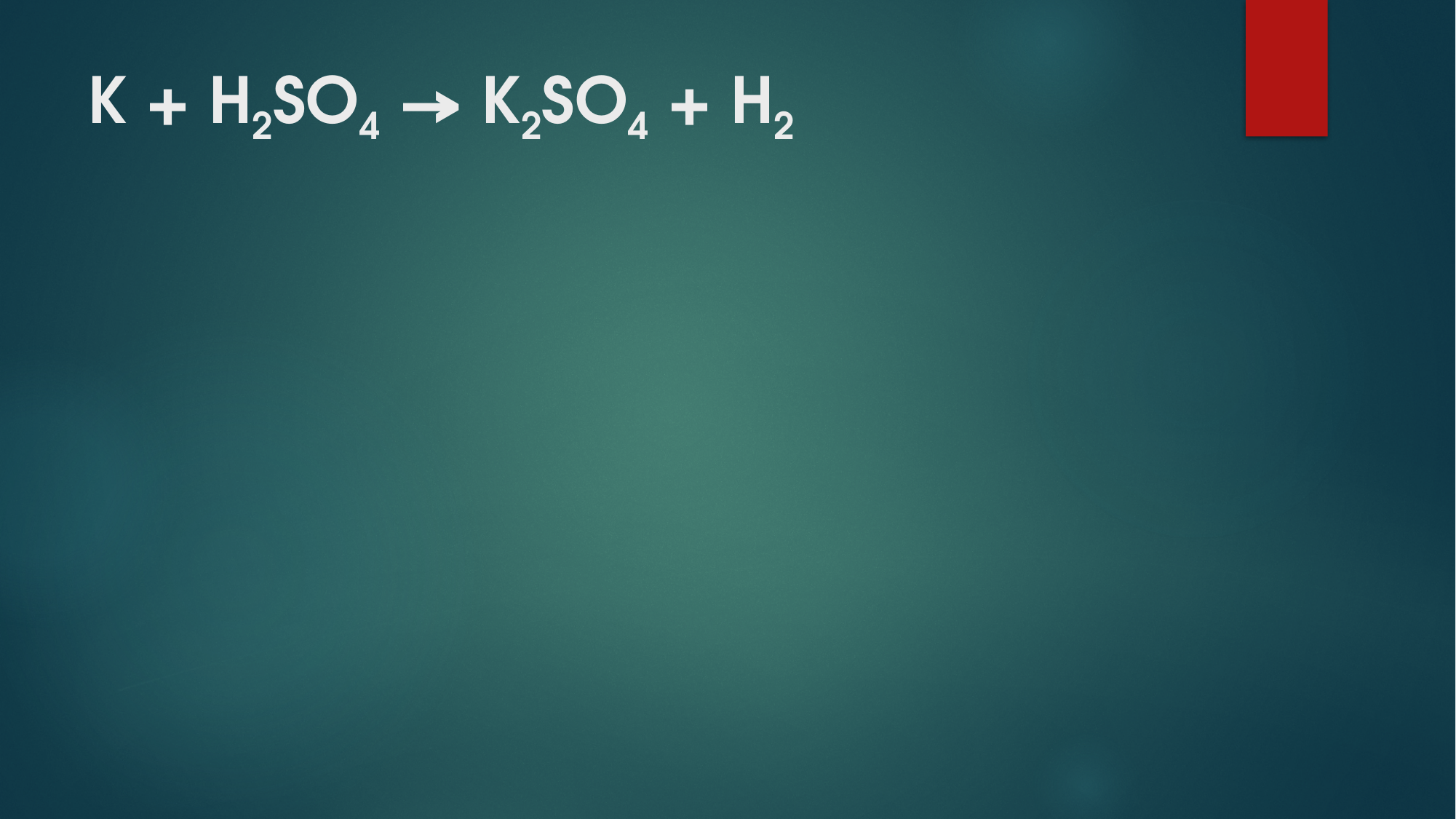

# K + H2SO4 → K2SO4 + H2